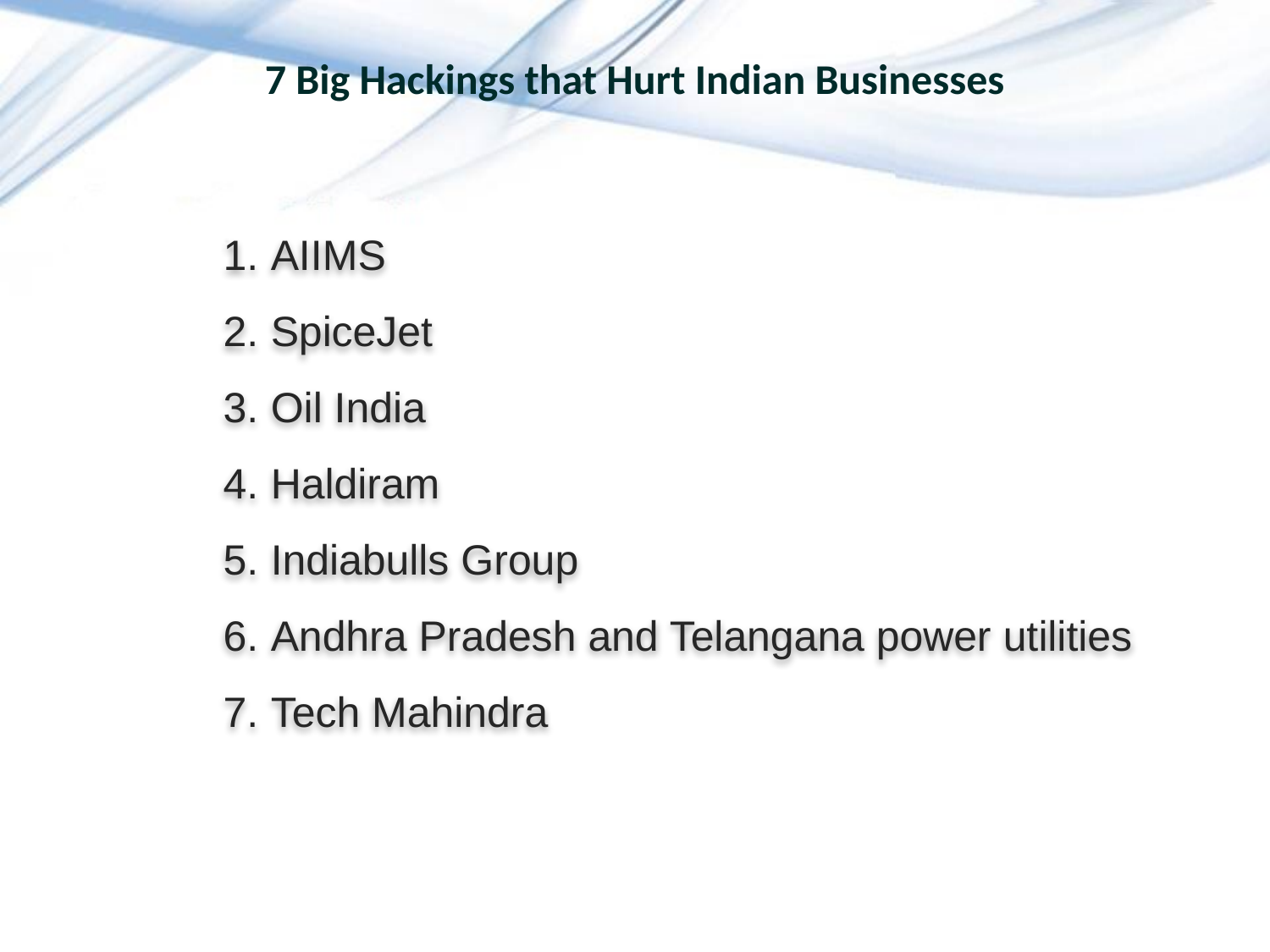

# 7 Big Hackings that Hurt Indian Businesses
AIIMS
SpiceJet
Oil India
Haldiram
Indiabulls Group
Andhra Pradesh and Telangana power utilities
Tech Mahindra